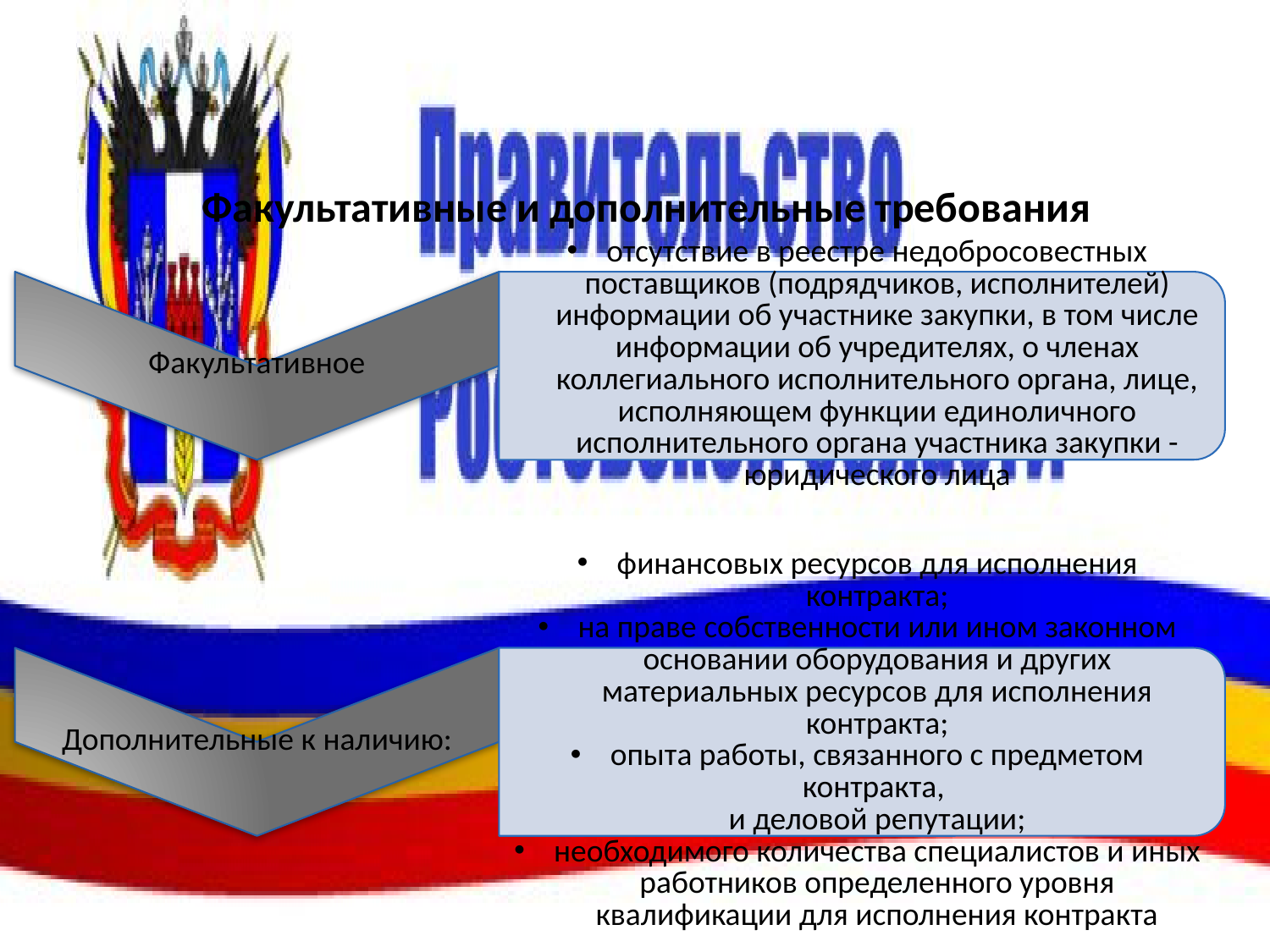

# Факультативные и дополнительные требования
Факультативное
отсутствие в реестре недобросовестных поставщиков (подрядчиков, исполнителей) информации об участнике закупки, в том числе информации об учредителях, о членах коллегиального исполнительного органа, лице, исполняющем функции единоличного исполнительного органа участника закупки - юридического лица
Дополнительные к наличию:
финансовых ресурсов для исполнения контракта;
на праве собственности или ином законном основании оборудования и других материальных ресурсов для исполнения контракта;
опыта работы, связанного с предметом контракта,
и деловой репутации;
необходимого количества специалистов и иных работников определенного уровня квалификации для исполнения контракта